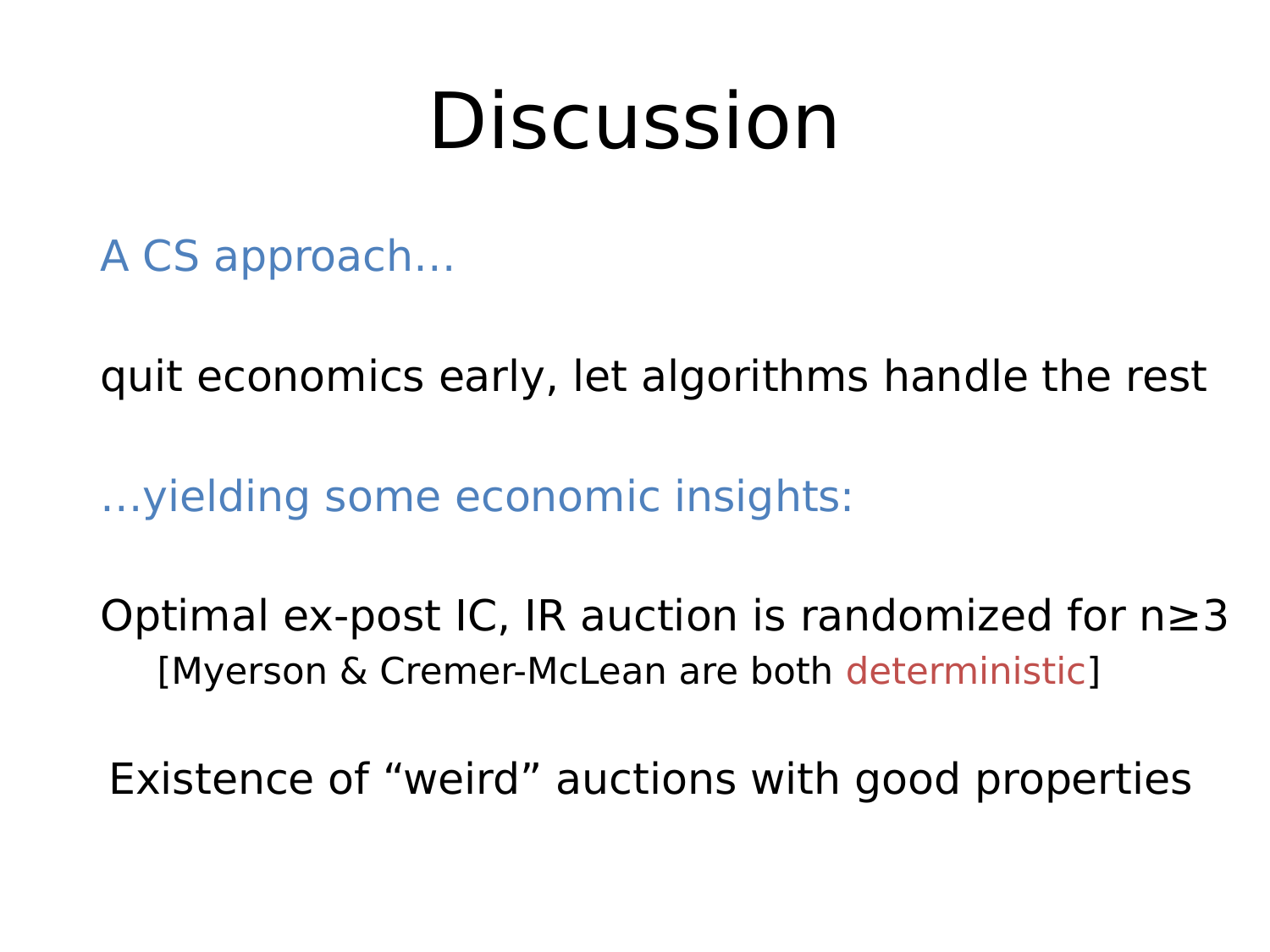

# Discussion
A CS approach…

quit economics early, let algorithms handle the rest

…yielding some economic insights:

Optimal ex-post IC, IR auction is randomized for n≥3
[Myerson & Cremer-McLean are both deterministic]

Existence of “weird” auctions with good properties